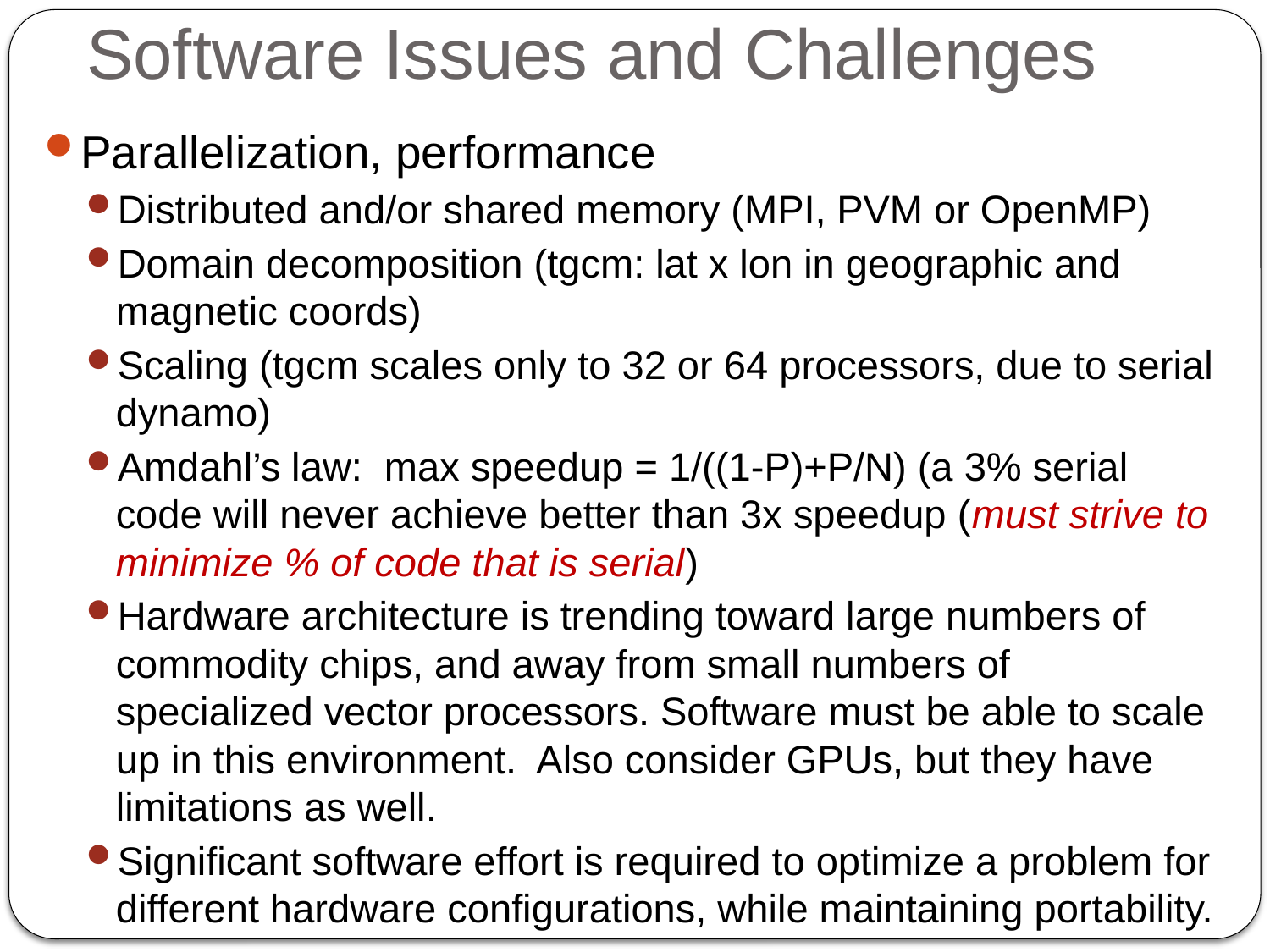

# Software Issues and Challenges
Parallelization, performance
Distributed and/or shared memory (MPI, PVM or OpenMP)
Domain decomposition (tgcm: lat x lon in geographic and magnetic coords)
Scaling (tgcm scales only to 32 or 64 processors, due to serial dynamo)
Amdahl’s law:  max speedup = 1/((1-P)+P/N) (a 3% serial code will never achieve better than 3x speedup (must strive to minimize % of code that is serial)
Hardware architecture is trending toward large numbers of commodity chips, and away from small numbers of specialized vector processors. Software must be able to scale up in this environment.  Also consider GPUs, but they have limitations as well.
Significant software effort is required to optimize a problem for different hardware configurations, while maintaining portability.